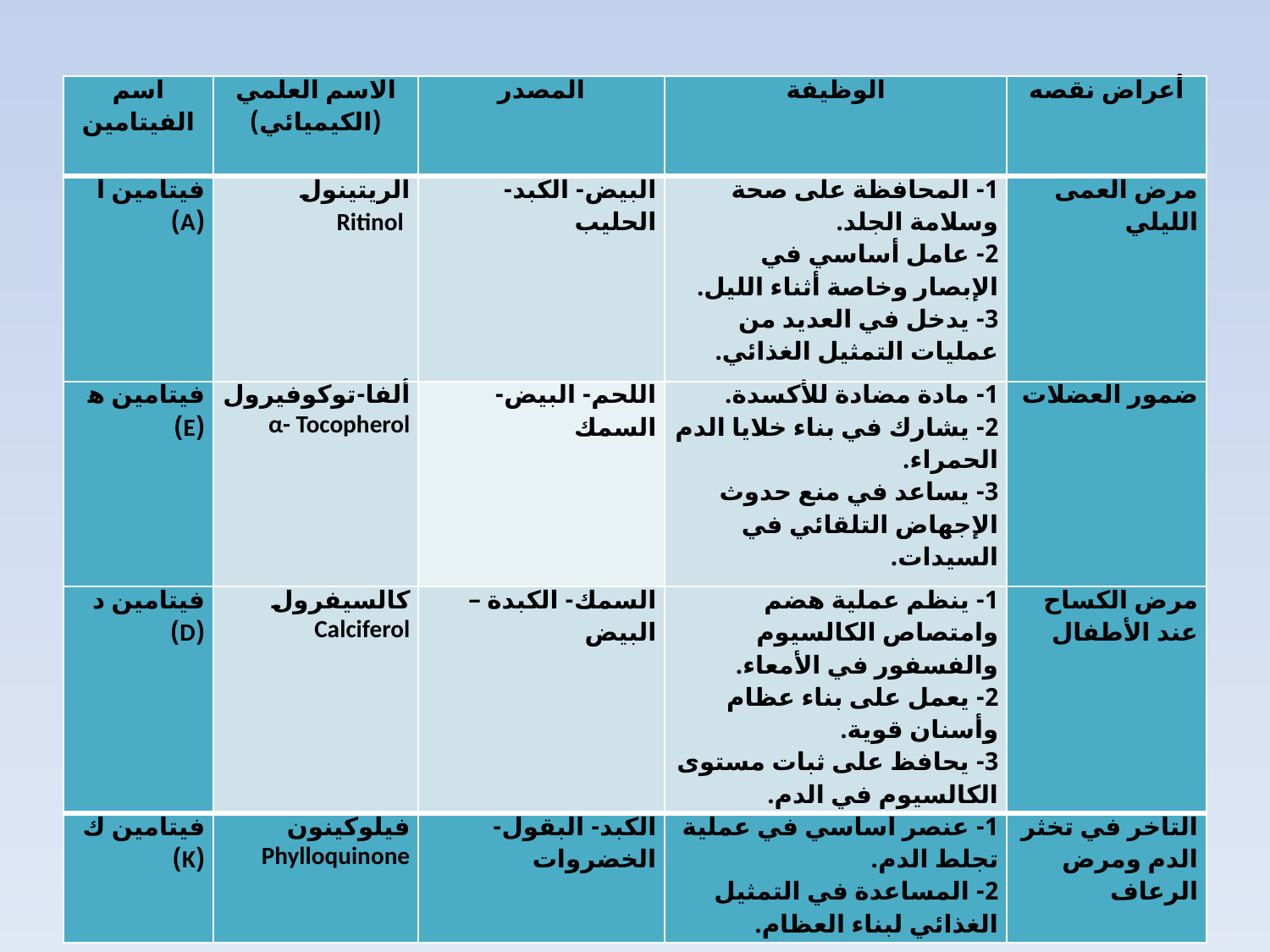

| اسم الفيتامين | الاسم العلمي (الكيميائي) | المصدر | الوظيفة | أعراض نقصه |
| --- | --- | --- | --- | --- |
| فيتامين أ (A) | الريتينول Ritinol | البيض- الكبد- الحليب | 1- المحافظة على صحة وسلامة الجلد. 2- عامل أساسي في الإبصار وخاصة أثناء الليل. 3- يدخل في العديد من عمليات التمثيل الغذائي. | مرض العمى الليلي |
| فيتامين ﻫ (E) | ألفا-توكوفيرول α- Tocopherol | اللحم- البيض- السمك | 1- مادة مضادة للأكسدة. 2- يشارك في بناء خلايا الدم الحمراء. 3- يساعد في منع حدوث الإجهاض التلقائي في السيدات. | ضمور العضلات |
| فيتامين د (D) | كالسيفرول Calciferol | السمك- الكبدة – البيض | 1- ينظم عملية هضم وامتصاص الكالسيوم والفسفور في الأمعاء. 2- يعمل على بناء عظام وأسنان قوية. 3- يحافظ على ثبات مستوى الكالسيوم في الدم. | مرض الكساح عند الأطفال |
| فيتامين ك (K) | فيلوكينون Phylloquinone | الكبد- البقول- الخضروات | 1- عنصر أساسي في عملية تجلط الدم. 2- المساعدة في التمثيل الغذائي لبناء العظام. | التأخر في تخثر الدم ومرض الرعاف |